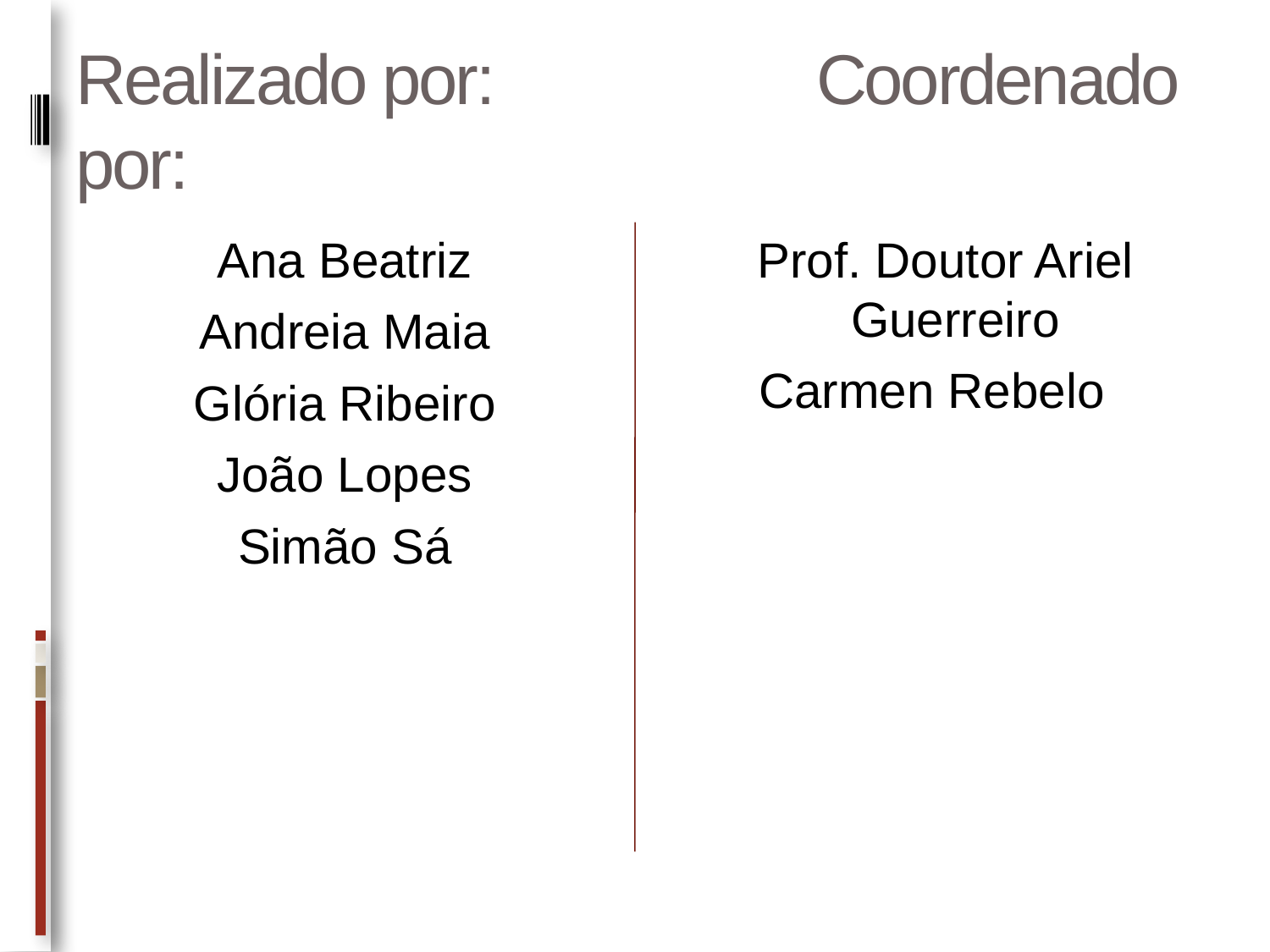

# Realizado por:                   Coordenado por:
Ana Beatriz
Andreia Maia
Glória Ribeiro
João Lopes
Simão Sá

  Prof. Doutor Ariel Guerreiro
Carmen Rebelo